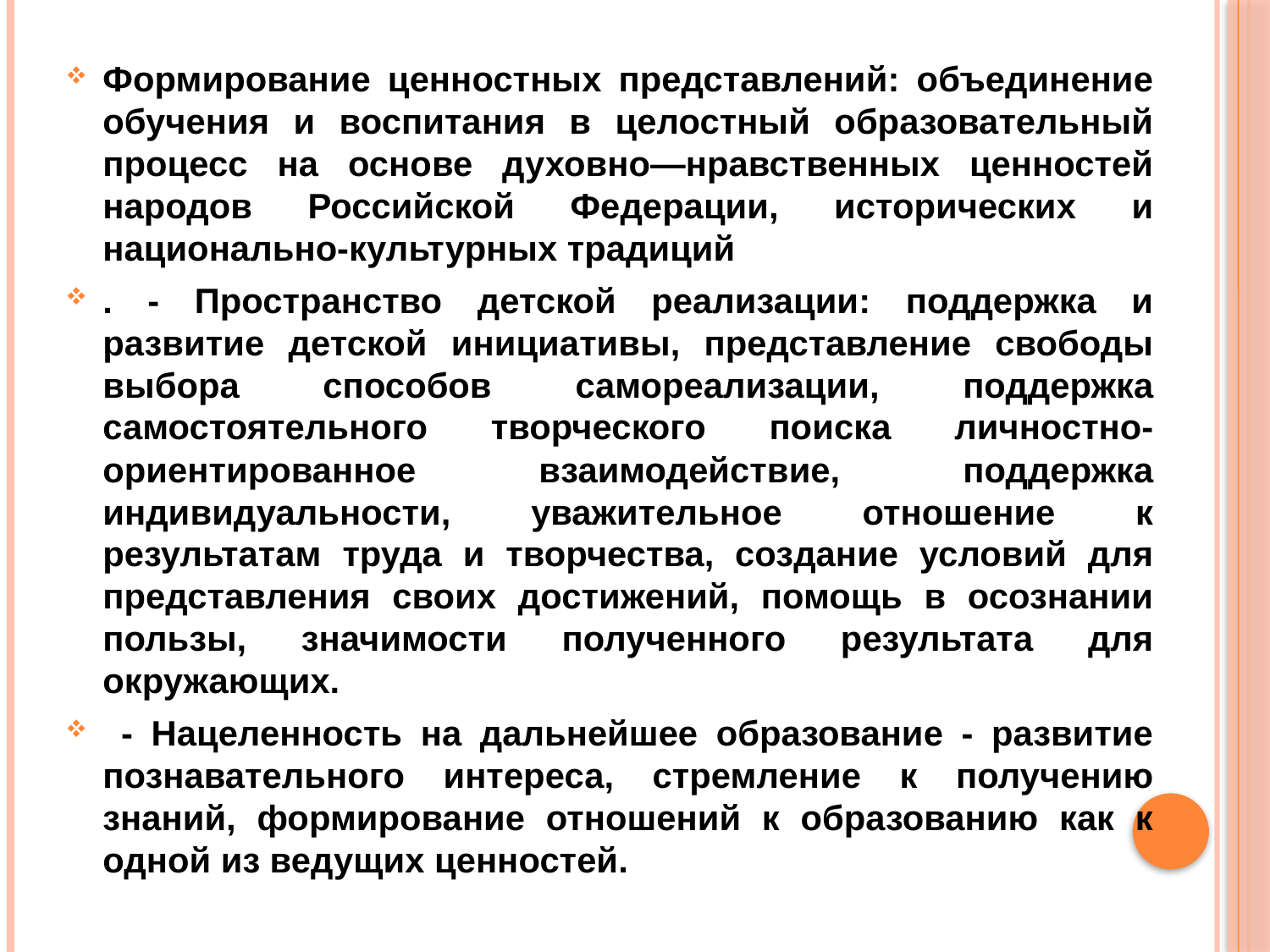

Формирование ценностных представлений: объединение обучения и воспитания в целостный образовательный процесс на основе духовно—нравственных ценностей народов Российской Федерации, исторических и национально-культурных традиций
. - Пространство детской реализации: поддержка и развитие детской инициативы, представление свободы выбора способов самореализации, поддержка самостоятельного творческого поиска личностно-ориентированное взаимодействие, поддержка индивидуальности, уважительное отношение к результатам труда и творчества, создание условий для представления своих достижений, помощь в осознании пользы, значимости полученного результата для окружающих.
 - Нацеленность на дальнейшее образование - развитие познавательного интереса, стремление к получению знаний, формирование отношений к образованию как к одной из ведущих ценностей.